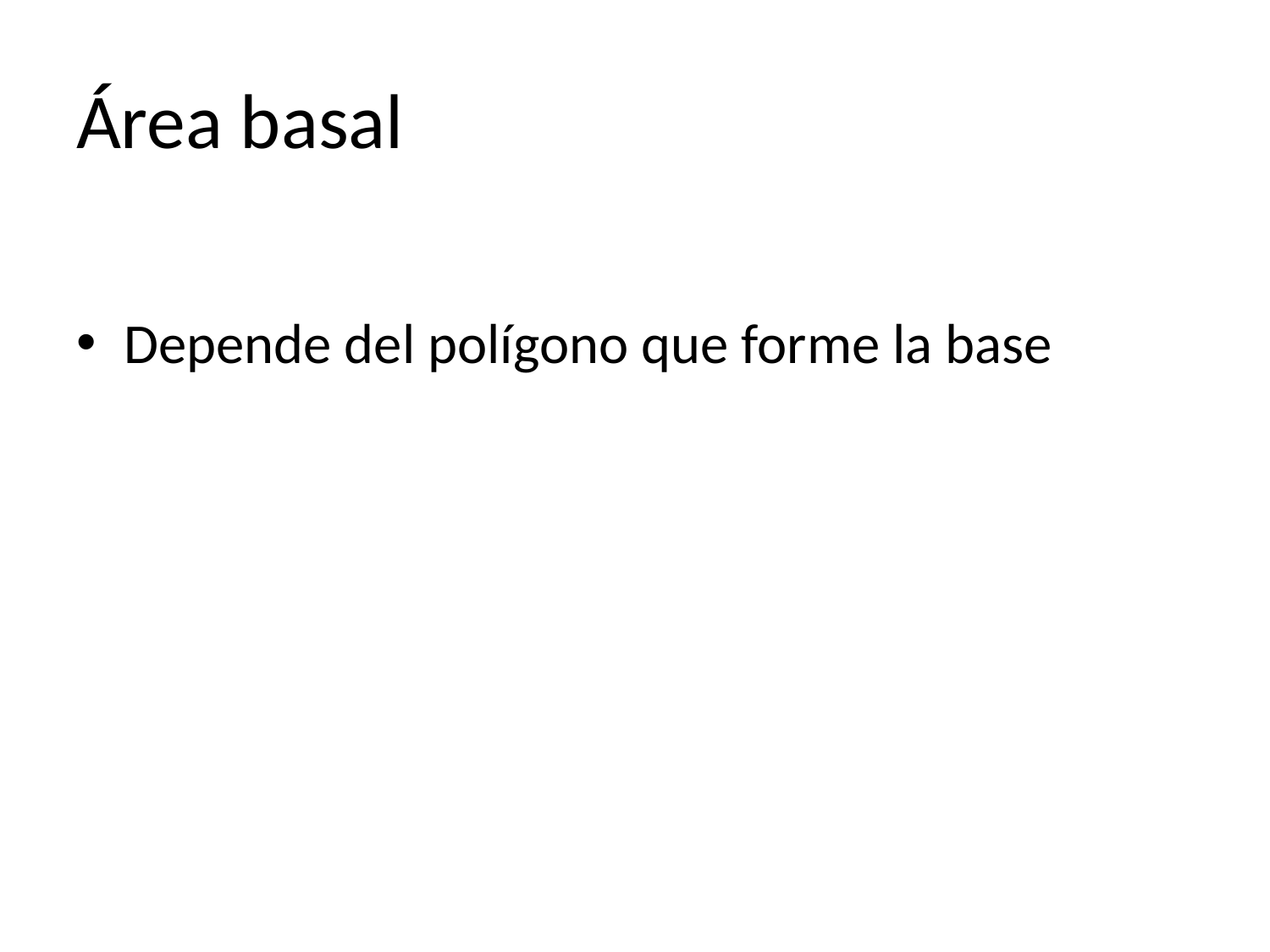

# Área basal

Depende del polígono que forme la base